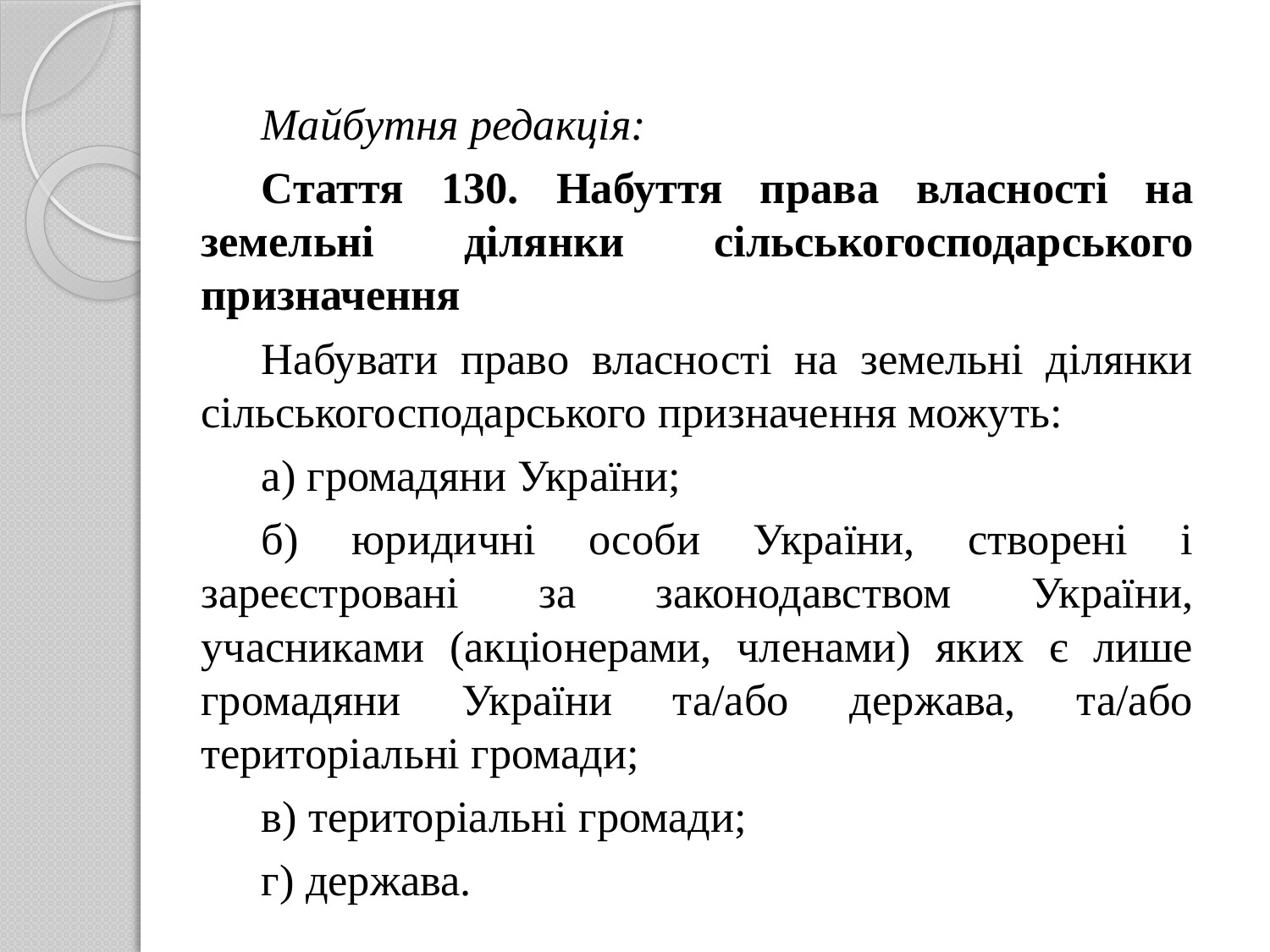

Майбутня редакція:
Стаття 130. Набуття права власності на земельні ділянки сільськогосподарського призначення
Набувати право власності на земельні ділянки сільськогосподарського призначення можуть:
а) громадяни України;
б) юридичні особи України, створені і зареєстровані за законодавством України, учасниками (акціонерами, членами) яких є лише громадяни України та/або держава, та/або територіальні громади;
в) територіальні громади;
г) держава.